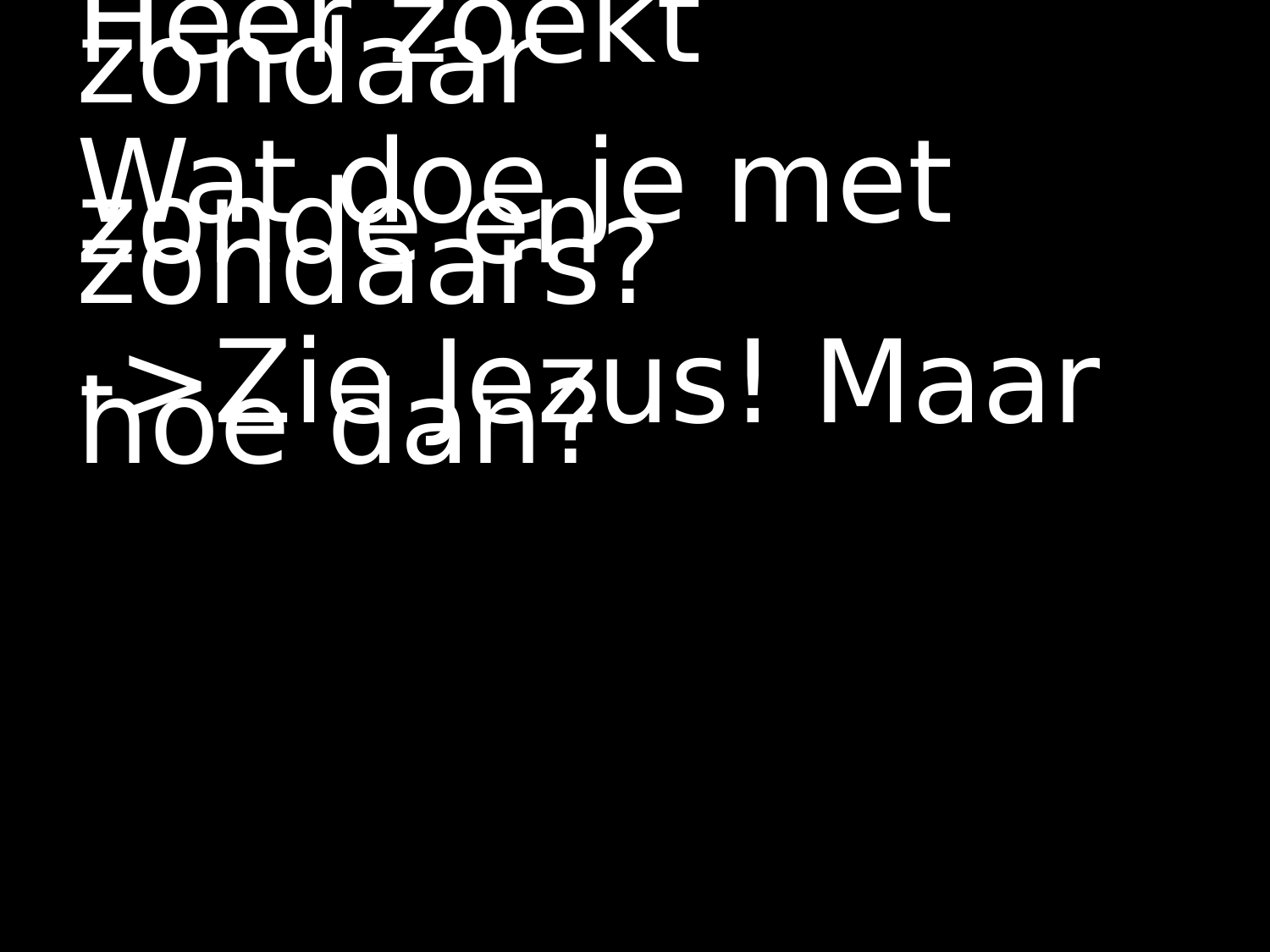

#
Heer zoekt zondaar

Wat doe je met zonde en zondaars?

->Zie Jezus! Maar hoe dan?